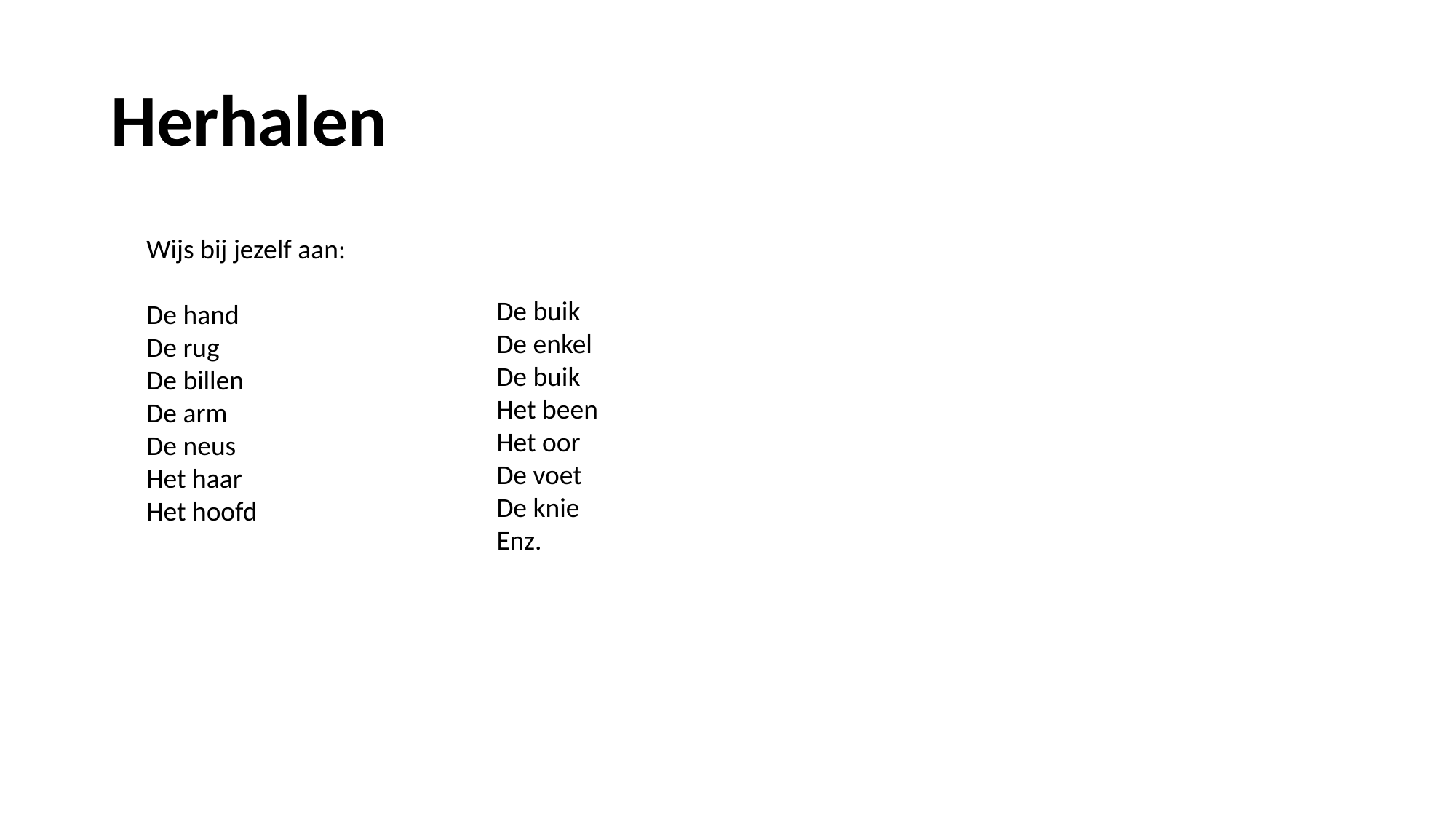

# Herhalen
Wijs bij jezelf aan:

De hand
De rug
De billen
De arm
De neus
Het haar
Het hoofd
De buik
De enkel
De buik
Het been
Het oor
De voet
De knie
Enz.